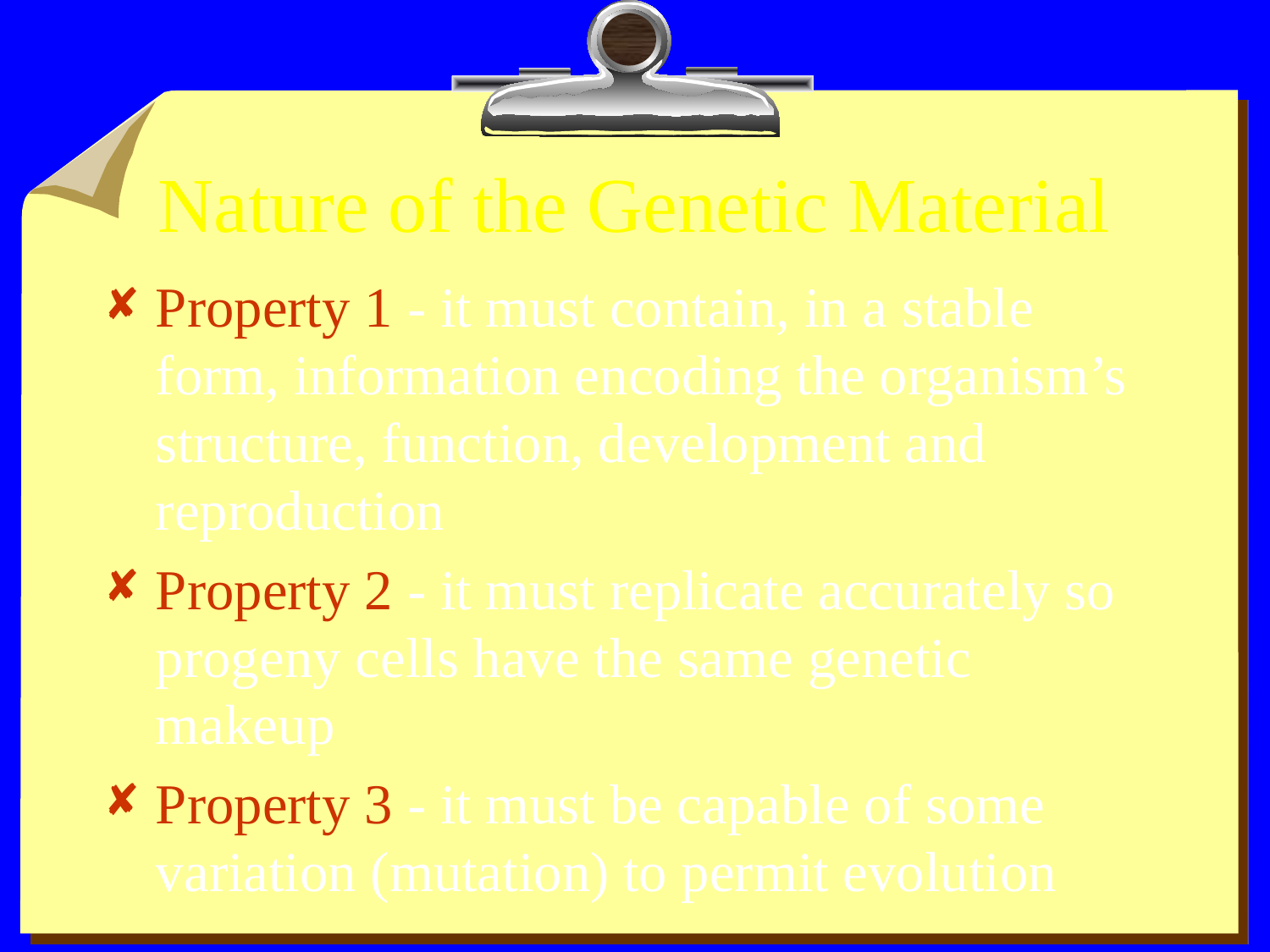

# Nature of the Genetic Material
Property 1 - it must contain, in a stable form, information encoding the organism’s structure, function, development and reproduction
Property 2 - it must replicate accurately so progeny cells have the same genetic makeup
Property 3 - it must be capable of some variation (mutation) to permit evolution